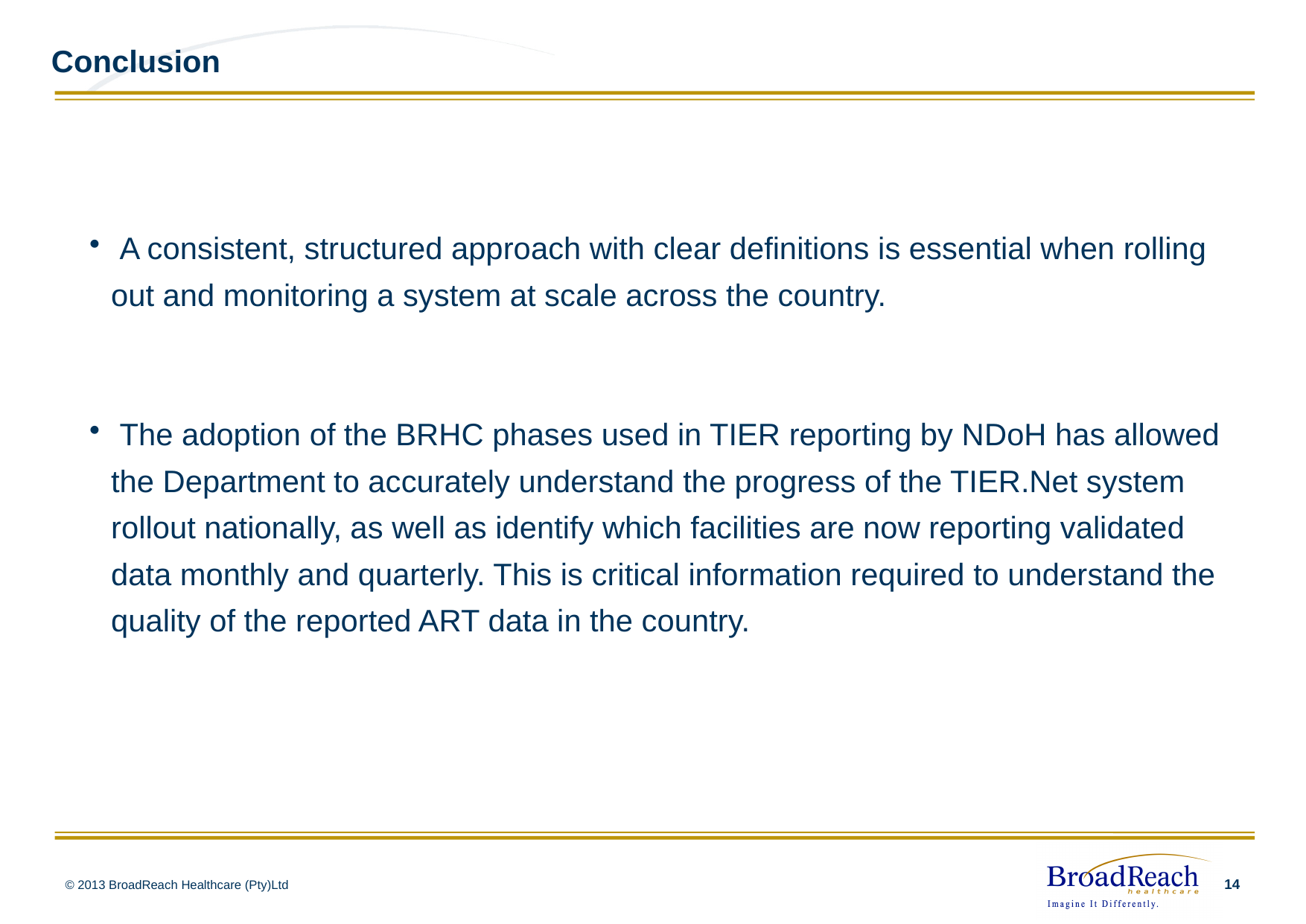

# Conclusion

 A consistent, structured approach with clear definitions is essential when rolling out and monitoring a system at scale across the country.

 The adoption of the BRHC phases used in TIER reporting by NDoH has allowed the Department to accurately understand the progress of the TIER.Net system rollout nationally, as well as identify which facilities are now reporting validated data monthly and quarterly. This is critical information required to understand the quality of the reported ART data in the country.